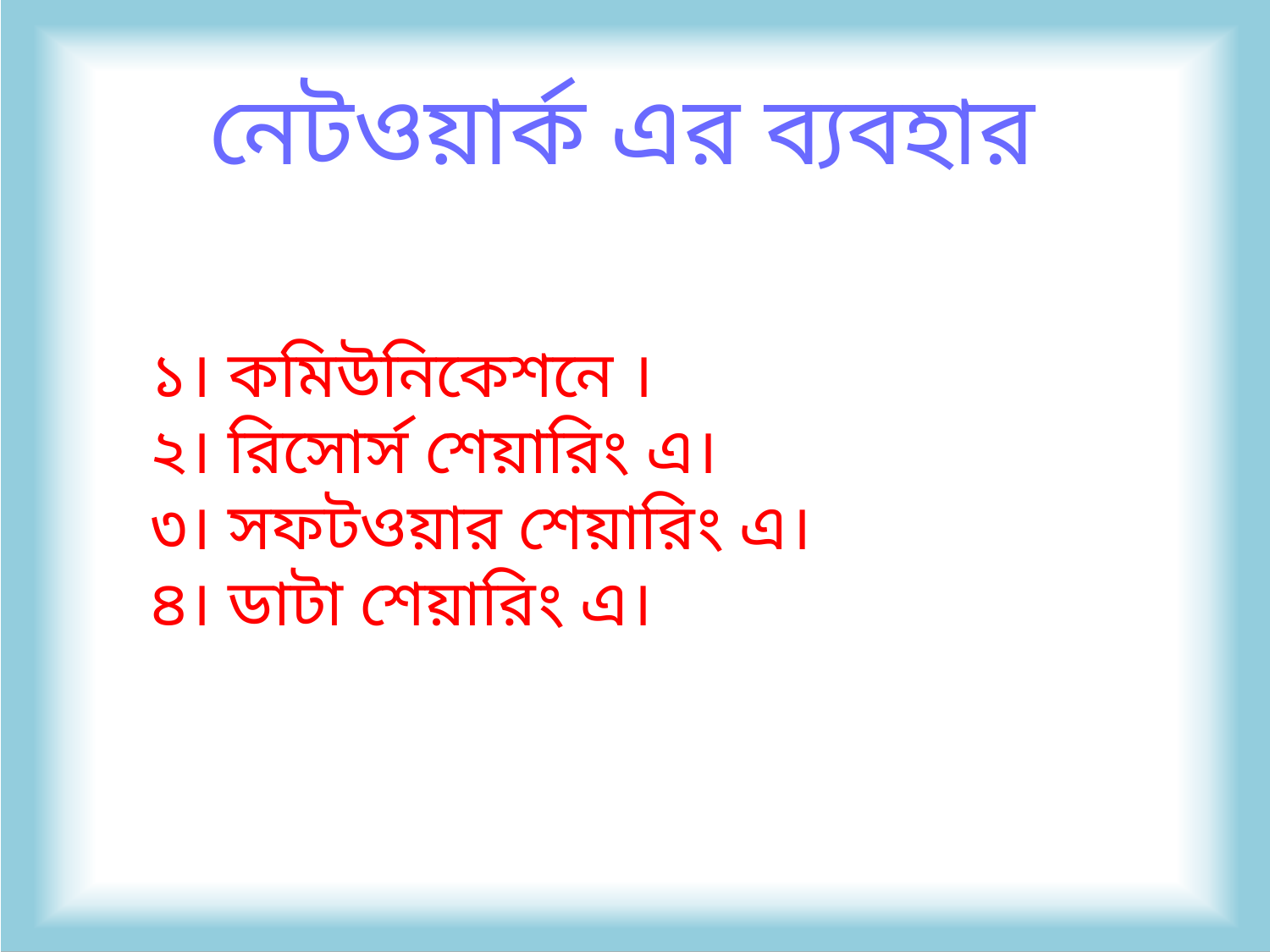

নেটওয়ার্ক এর ব্যবহার
১। কমিউনিকেশনে ।
২। রিসোর্স শেয়ারিং এ।
৩। সফটওয়ার শেয়ারিং এ।
৪। ডাটা শেয়ারিং এ।